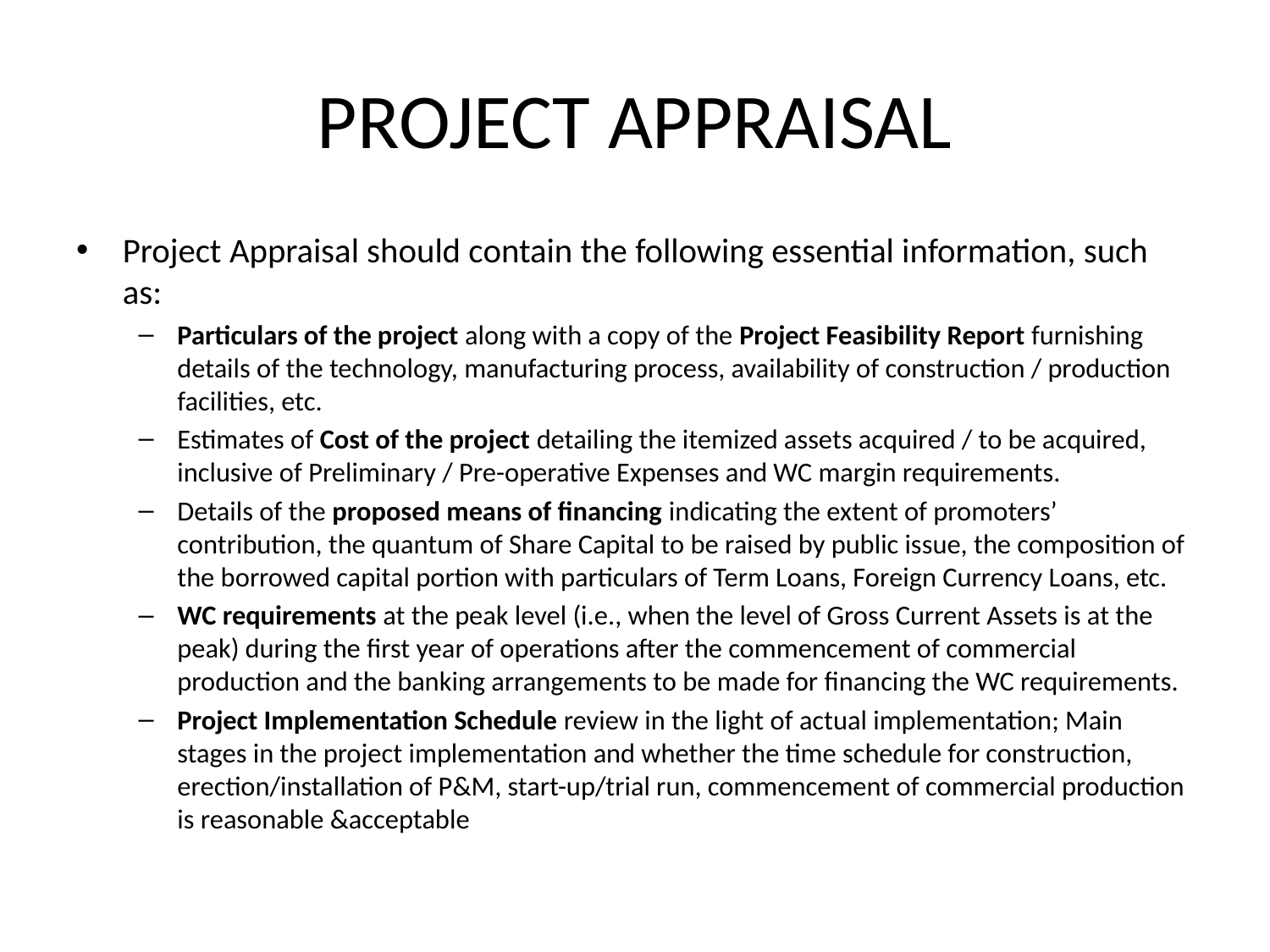

# PROJECT APPRAISAL
Project Appraisal should contain the following essential information, such as:
Particulars of the project along with a copy of the Project Feasibility Report furnishing details of the technology, manufacturing process, availability of construction / production facilities, etc.
Estimates of Cost of the project detailing the itemized assets acquired / to be acquired, inclusive of Preliminary / Pre-operative Expenses and WC margin requirements.
Details of the proposed means of financing indicating the extent of promoters’ contribution, the quantum of Share Capital to be raised by public issue, the composition of the borrowed capital portion with particulars of Term Loans, Foreign Currency Loans, etc.
WC requirements at the peak level (i.e., when the level of Gross Current Assets is at the peak) during the first year of operations after the commencement of commercial production and the banking arrangements to be made for financing the WC requirements.
Project Implementation Schedule review in the light of actual implementation; Main stages in the project implementation and whether the time schedule for construction, erection/installation of P&M, start-up/trial run, commencement of commercial production is reasonable &acceptable